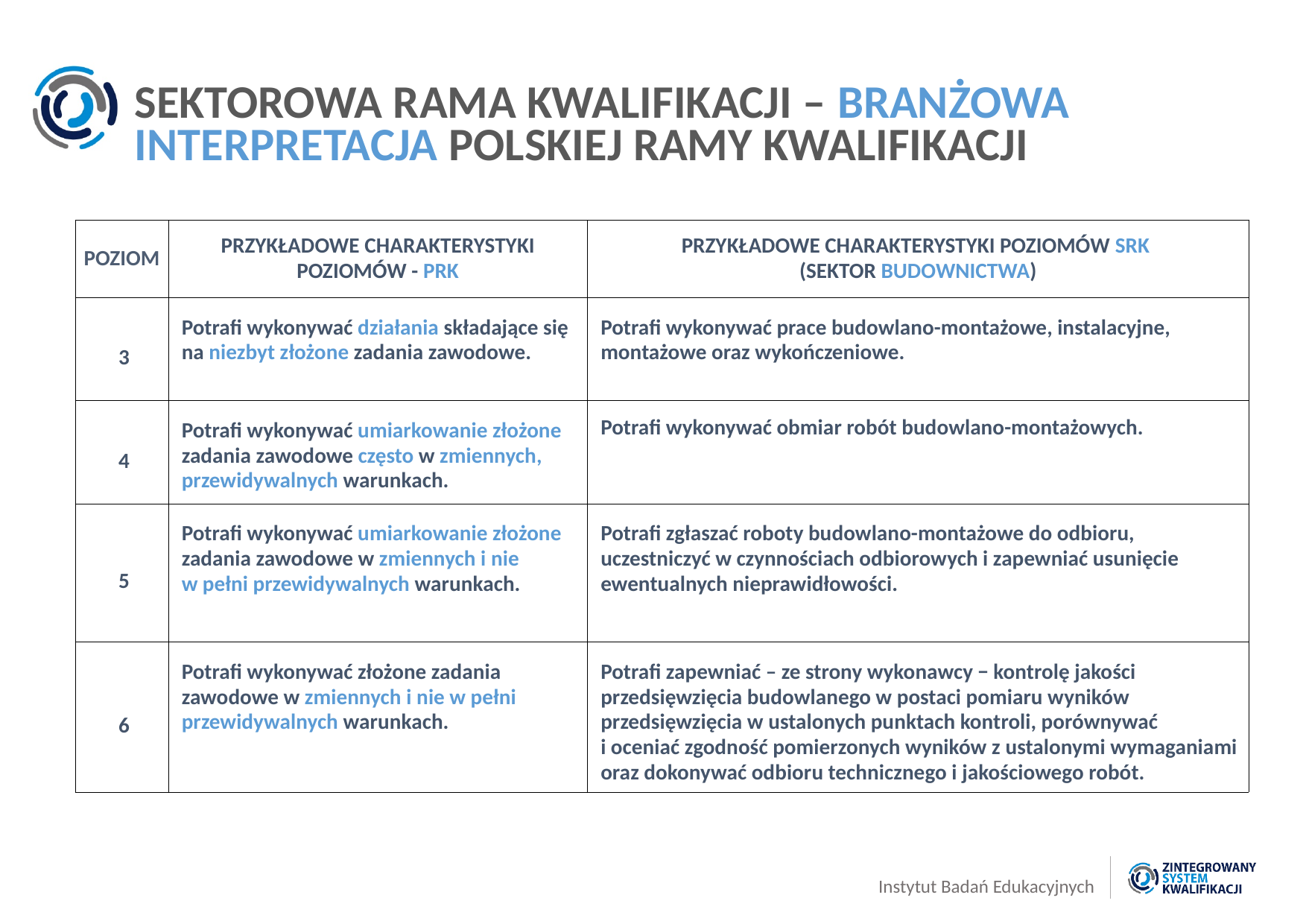

# SEKTOROWA RAMA KWALIFIKACJI – BRANŻOWA INTERPRETACJA POLSKIEJ RAMY KWALIFIKACJI
| POZIOM | PRZYKŁADOWE CHARAKTERYSTYKI POZIOMÓW - PRK | PRZYKŁADOWE CHARAKTERYSTYKI POZIOMÓW SRK (SEKTOR BUDOWNICTWA) |
| --- | --- | --- |
| 3 | Potrafi wykonywać działania składające się na niezbyt złożone zadania zawodowe. | Potrafi wykonywać prace budowlano-montażowe, instalacyjne, montażowe oraz wykończeniowe. |
| 4 | Potrafi wykonywać umiarkowanie złożone zadania zawodowe często w zmiennych, przewidywalnych warunkach. | Potrafi wykonywać obmiar robót budowlano-montażowych. |
| 5 | Potrafi wykonywać umiarkowanie złożone zadania zawodowe w zmiennych i nie w pełni przewidywalnych warunkach. | Potrafi zgłaszać roboty budowlano-montażowe do odbioru, uczestniczyć w czynnościach odbiorowych i zapewniać usunięcie ewentualnych nieprawidłowości. |
| 6 | Potrafi wykonywać złożone zadania zawodowe w zmiennych i nie w pełni przewidywalnych warunkach. | Potrafi zapewniać – ze strony wykonawcy − kontrolę jakości przedsięwzięcia budowlanego w postaci pomiaru wyników przedsięwzięcia w ustalonych punktach kontroli, porównywać i oceniać zgodność pomierzonych wyników z ustalonymi wymaganiami oraz dokonywać odbioru technicznego i jakościowego robót. |